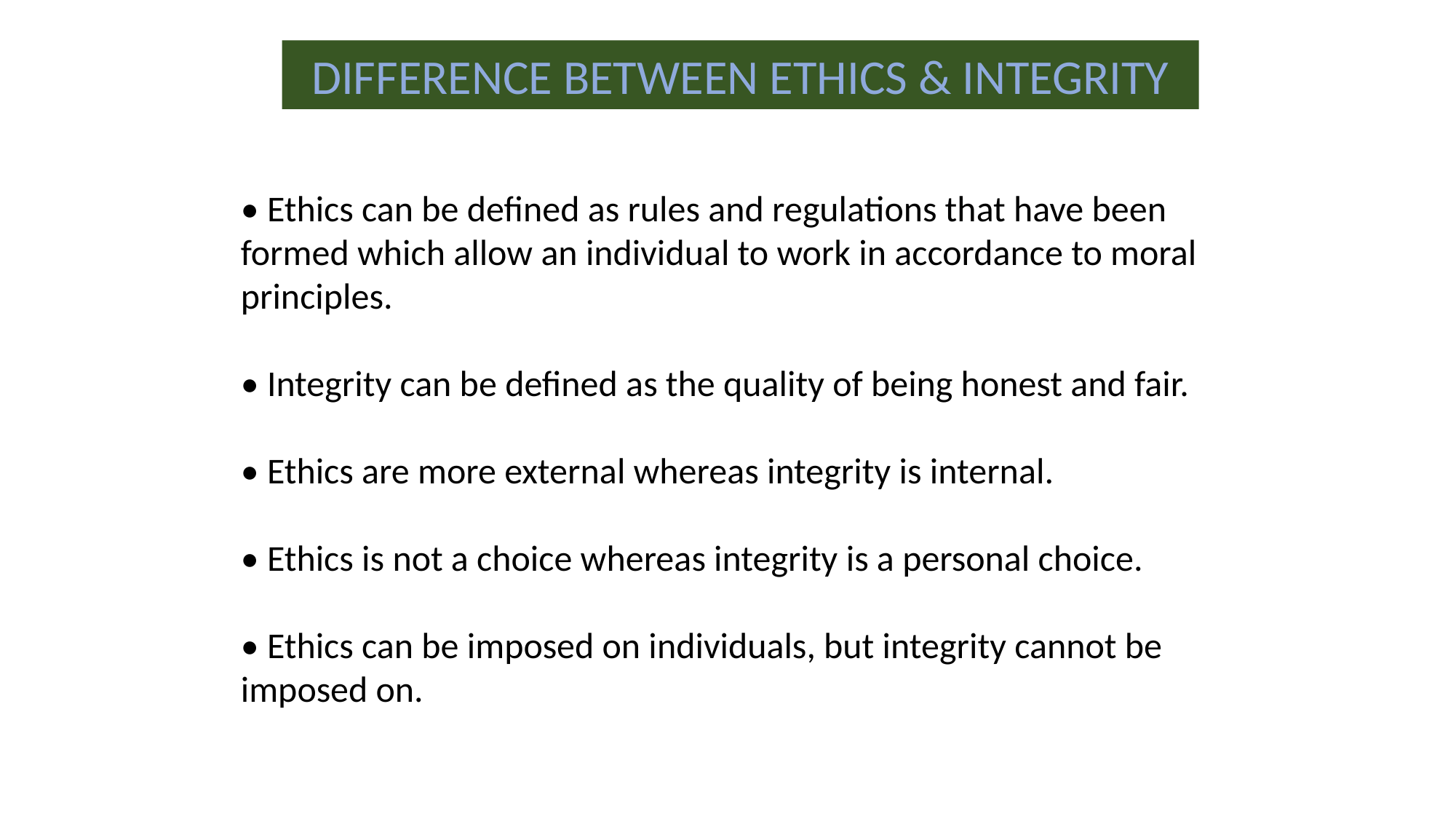

DIFFERENCE BETWEEN ETHICS & INTEGRITY
• Ethics can be defined as rules and regulations that have been formed which allow an individual to work in accordance to moral principles.

• Integrity can be defined as the quality of being honest and fair.

• Ethics are more external whereas integrity is internal.

• Ethics is not a choice whereas integrity is a personal choice.

• Ethics can be imposed on individuals, but integrity cannot be imposed on.